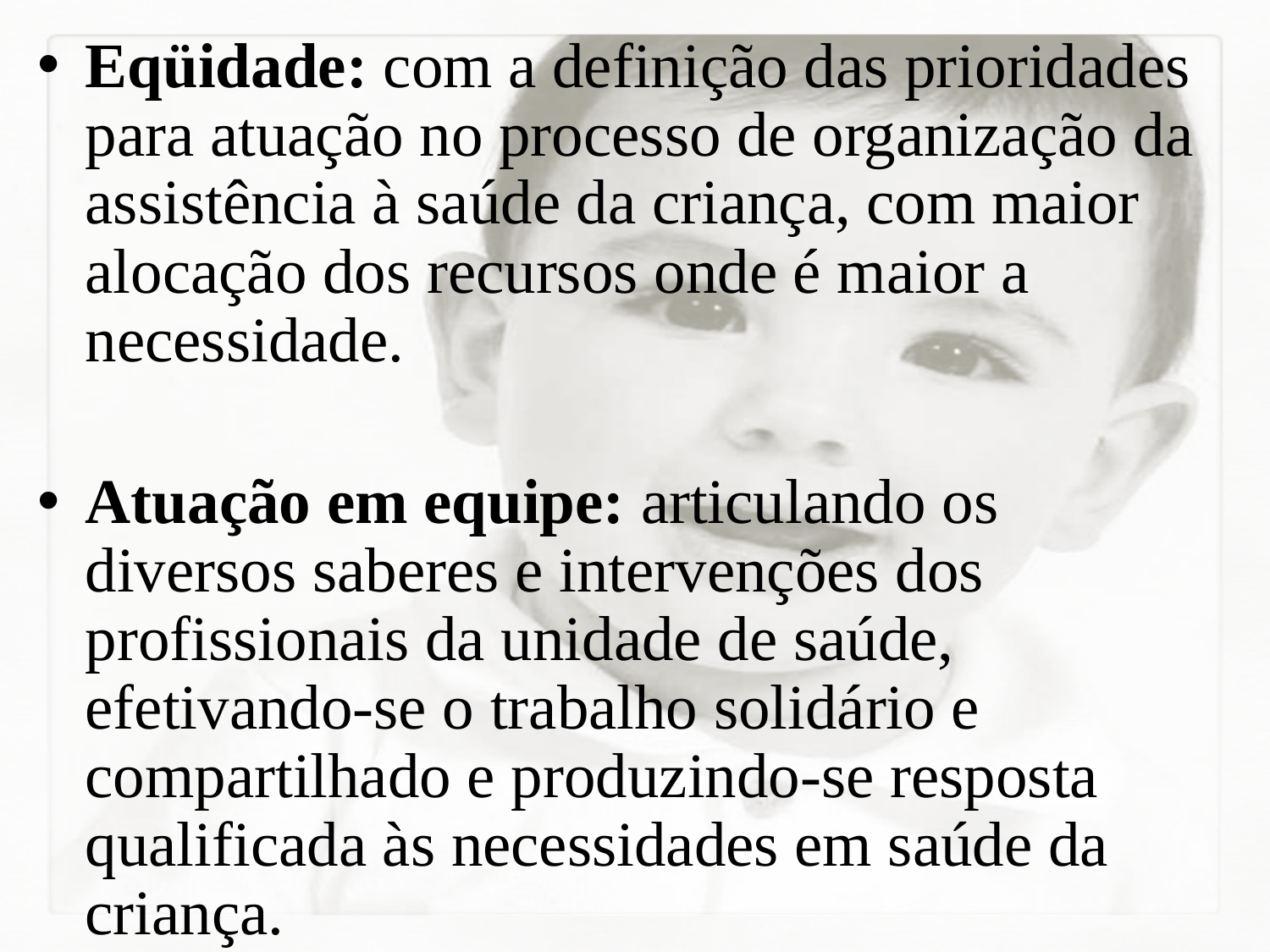

Eqüidade: com a definição das prioridades para atuação no processo de organização da assistência à saúde da criança, com maior alocação dos recursos onde é maior a necessidade.

Atuação em equipe: articulando os diversos saberes e intervenções dos profissionais da unidade de saúde, efetivando-se o trabalho solidário e compartilhado e produzindo-se resposta qualificada às necessidades em saúde da criança.